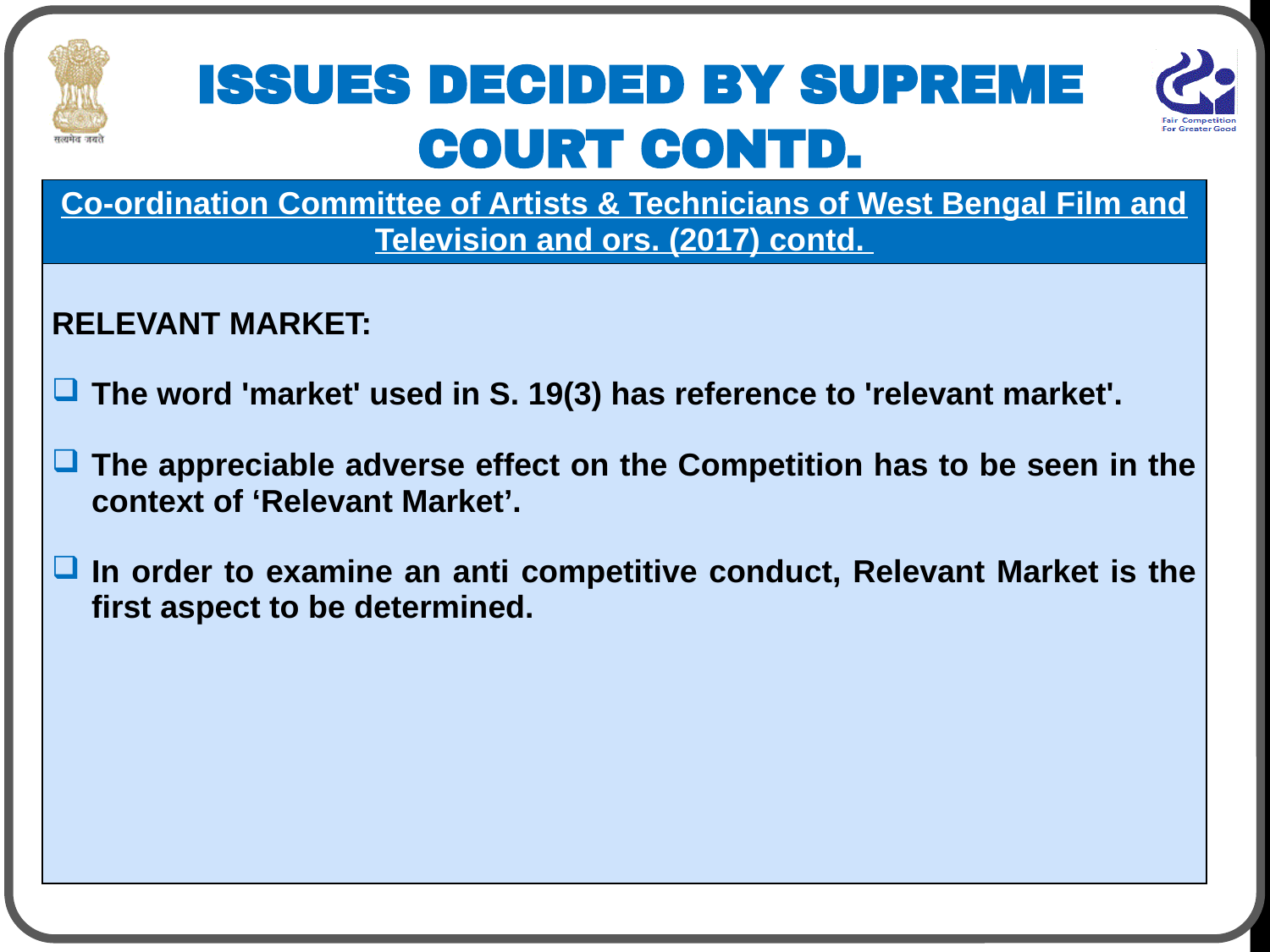

# ISSUES DECIDED BY SUPREME COURT contd.
| Co-ordination Committee of Artists & Technicians of West Bengal Film and Television and ors. (2017) contd. |
| --- |
| RELEVANT MARKET: The word 'market' used in S. 19(3) has reference to 'relevant market'. The appreciable adverse effect on the Competition has to be seen in the context of ‘Relevant Market’. In order to examine an anti competitive conduct, Relevant Market is the first aspect to be determined. |